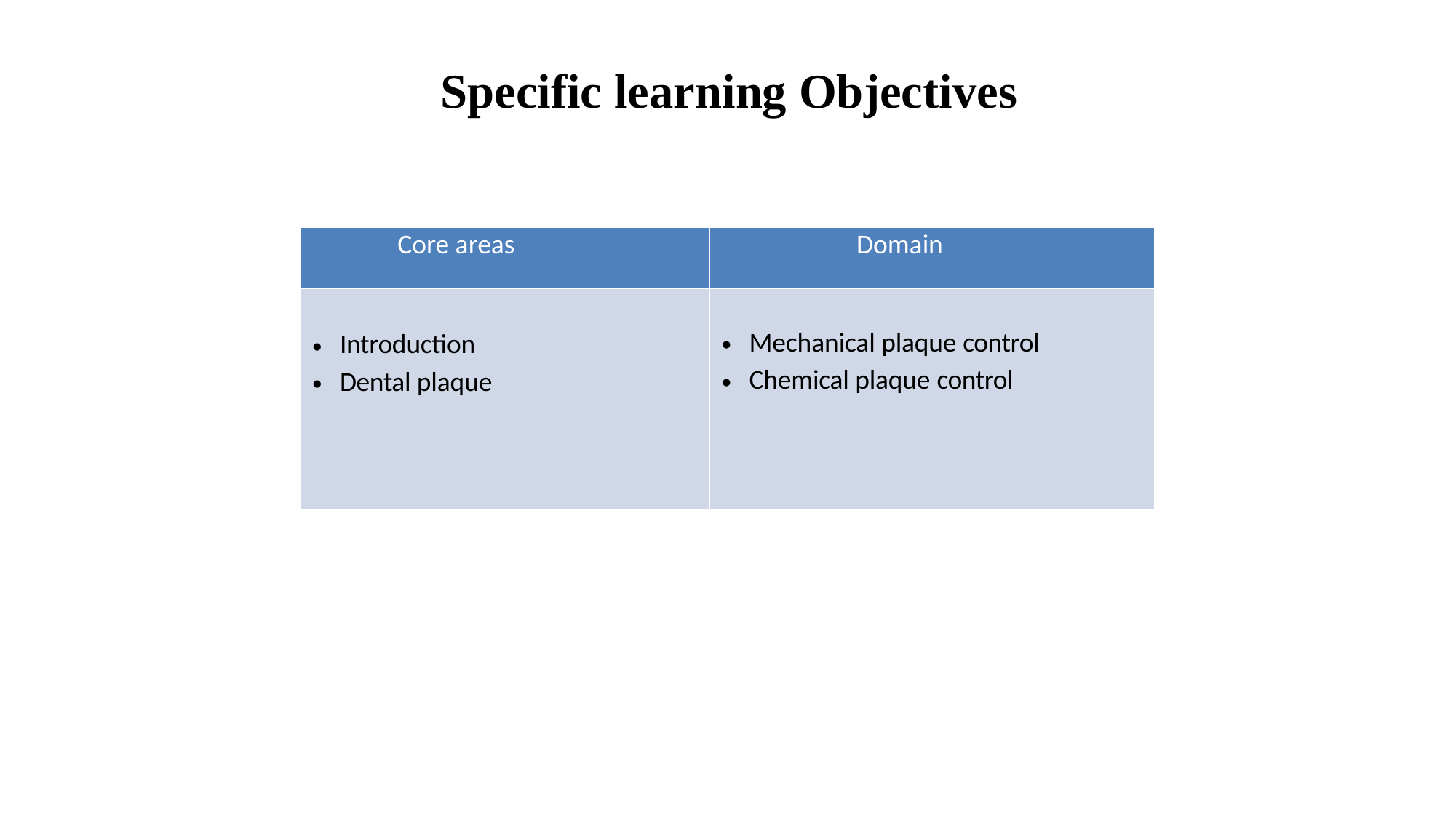

Specific learning Objectives
| Core areas | Domain |
| --- | --- |
| Introduction Dental plaque | Mechanical plaque control Chemical plaque control |